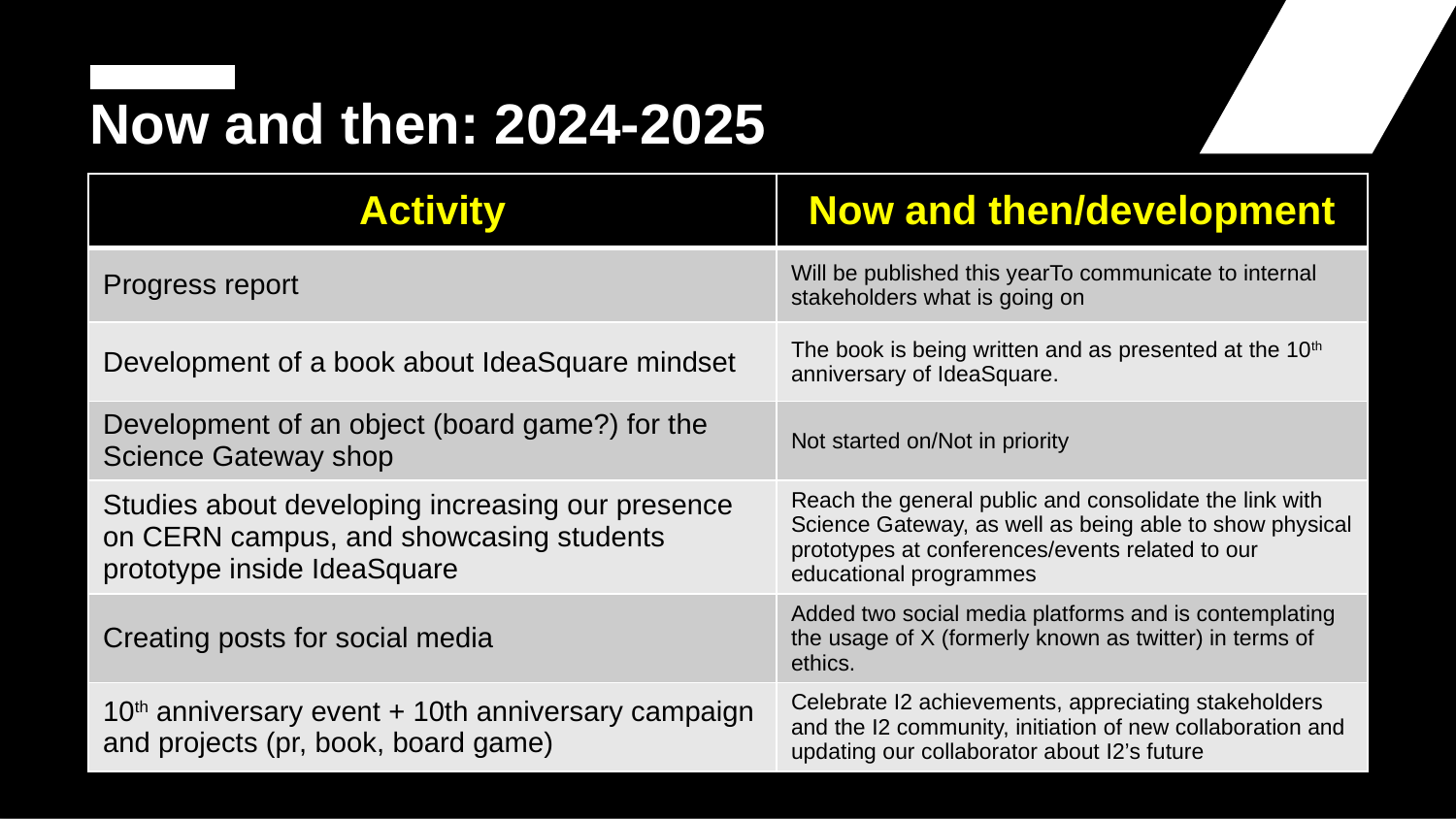

# Now and then: 2024-2025
| Activity | Now and then/development |
| --- | --- |
| Progress report | Will be published this yearTo communicate to internal stakeholders what is going on |
| Development of a book about IdeaSquare mindset | The book is being written and as presented at the 10th anniversary of IdeaSquare. |
| Development of an object (board game?) for the Science Gateway shop | Not started on/Not in priority |
| Studies about developing increasing our presence on CERN campus, and showcasing students prototype inside IdeaSquare | Reach the general public and consolidate the link with Science Gateway, as well as being able to show physical prototypes at conferences/events related to our educational programmes |
| Creating posts for social media | Added two social media platforms and is contemplating the usage of X (formerly known as twitter) in terms of ethics. |
| 10th anniversary event + 10th anniversary campaign and projects (pr, book, board game) | Celebrate I2 achievements, appreciating stakeholders and the I2 community, initiation of new collaboration and updating our collaborator about I2’s future |